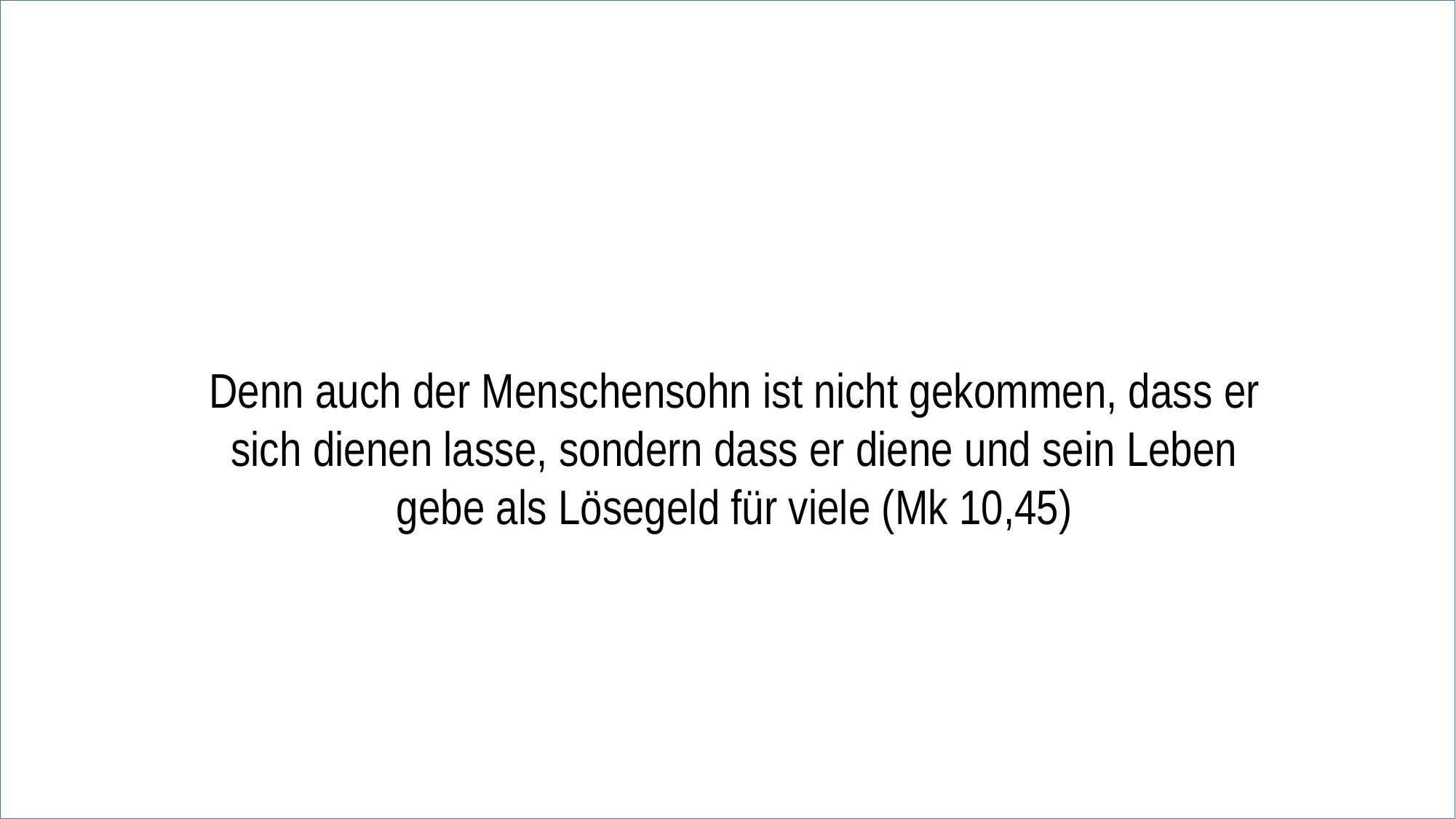

Denn auch der Menschensohn ist nicht gekommen, dass er sich dienen lasse, sondern dass er diene und sein Leben gebe als Lösegeld für viele (Mk 10,45)